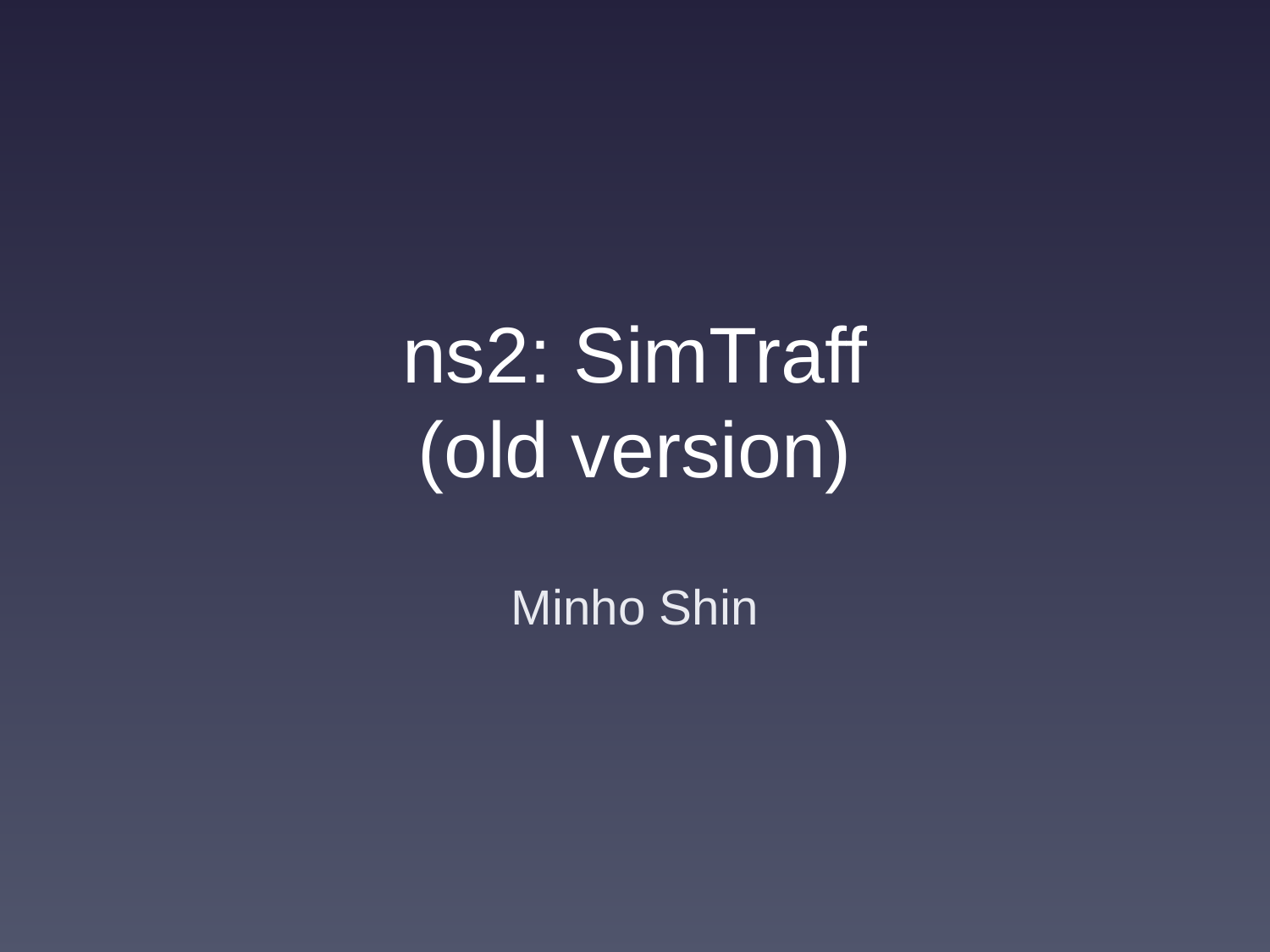

# ns2: SimTraff (old version)
Minho Shin